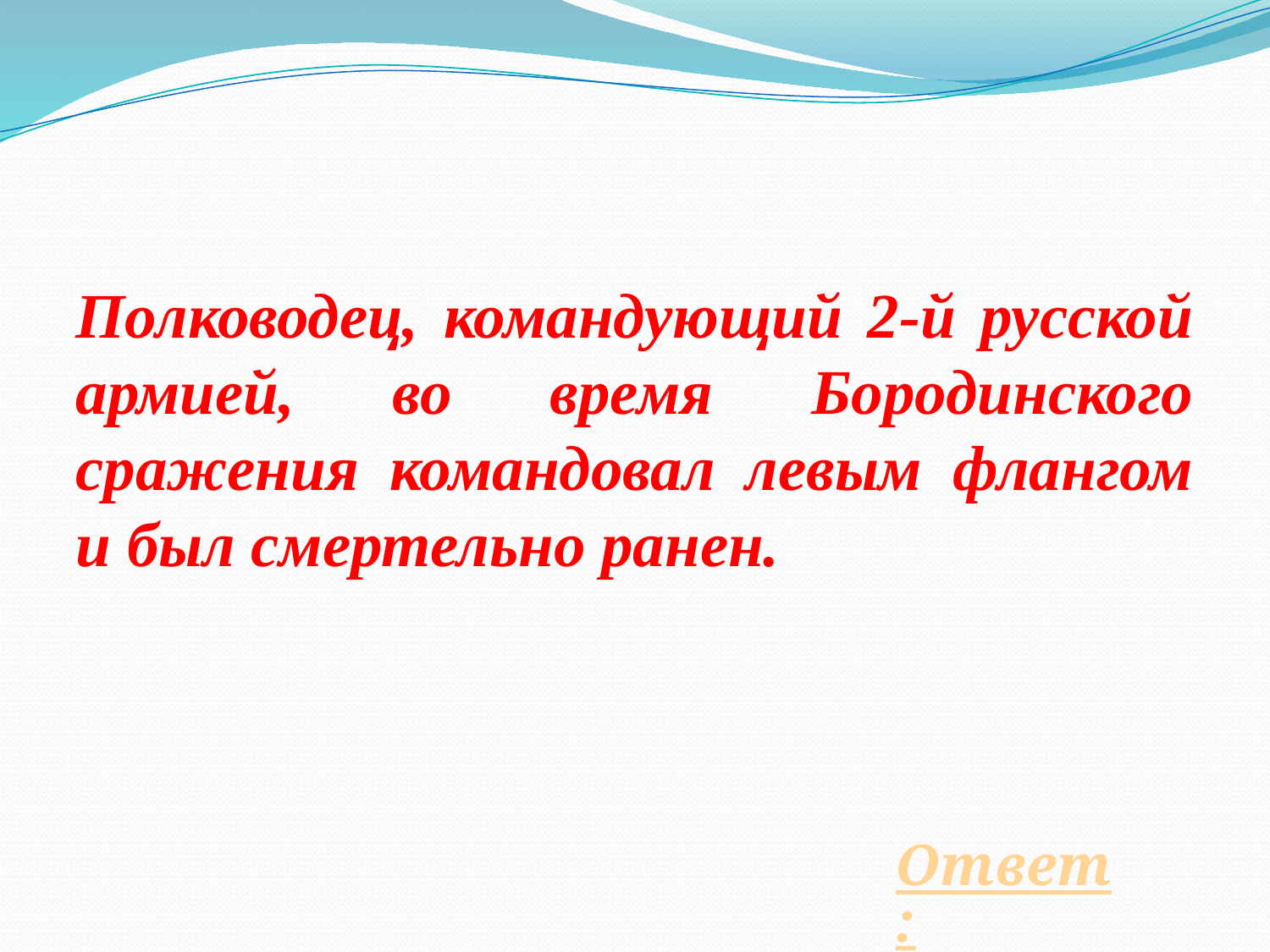

Полководец, командующий 2-й русской армией, во время Бородинского сражения командовал левым флангом и был смертельно ранен.
Ответ: